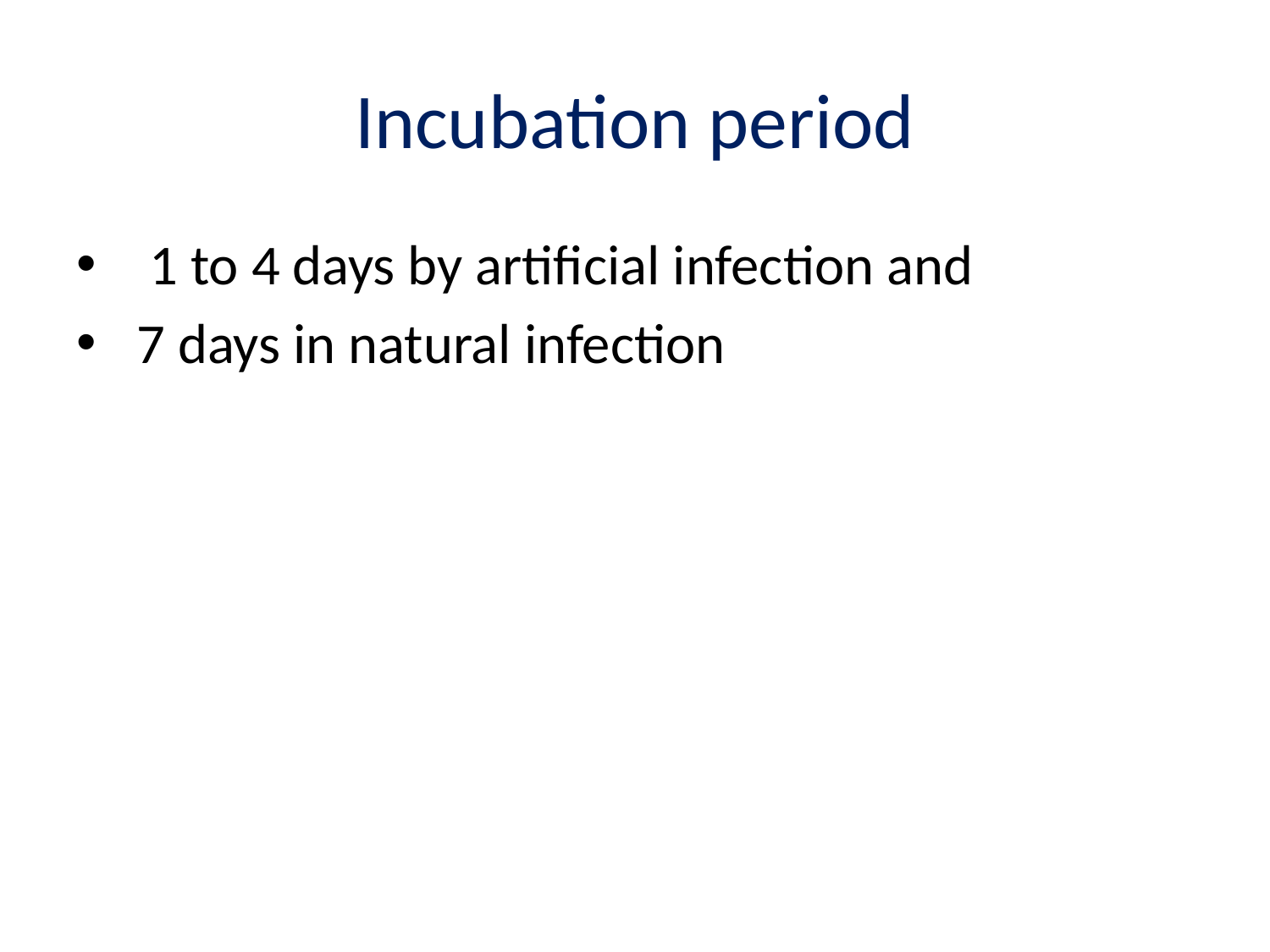

# Incubation period
  1 to 4 days by artificial infection and
 7 days in natural infection